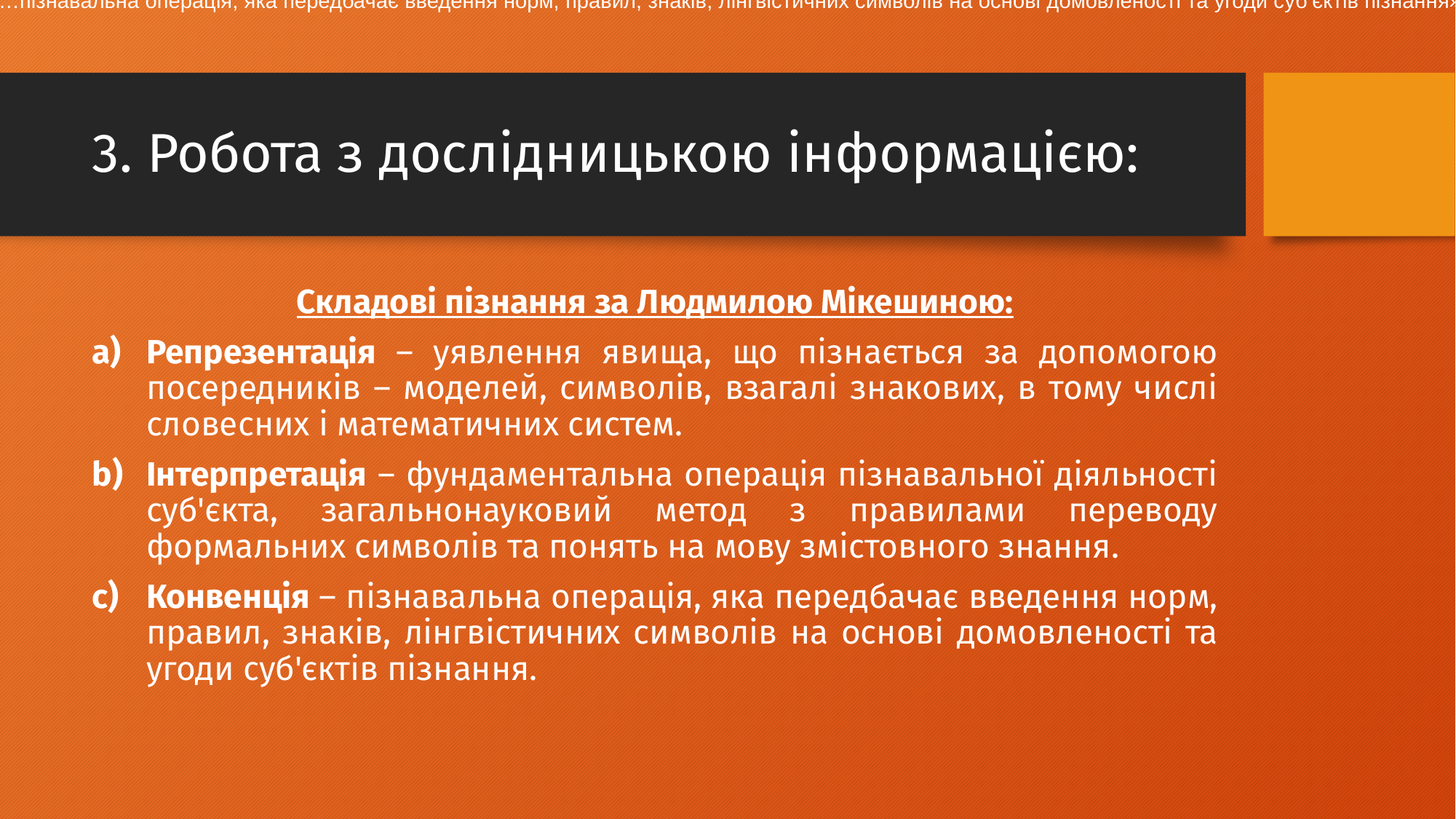

конвенція – це: «…пізнавальна операція, яка передбачає введення норм, правил, знаків, лінгвістичних символів на основі домовленості та угоди суб’єктів пізнання» [37, с. 111-112].
# 3. Робота з дослідницькою інформацією:
Складові пізнання за Людмилою Мікешиною:
Репрезентація – уявлення явища, що пізнається за допомогою посередників – моделей, символів, взагалі знакових, в тому числі словесних і математичних систем.
Інтерпретація – фундаментальна операція пізнавальної діяльності суб'єкта, загальнонауковий метод з правилами переводу формальних символів та понять на мову змістовного знання.
Конвенція – пізнавальна операція, яка передбачає введення норм, правил, знаків, лінгвістичних символів на основі домовленості та угоди суб'єктів пізнання.